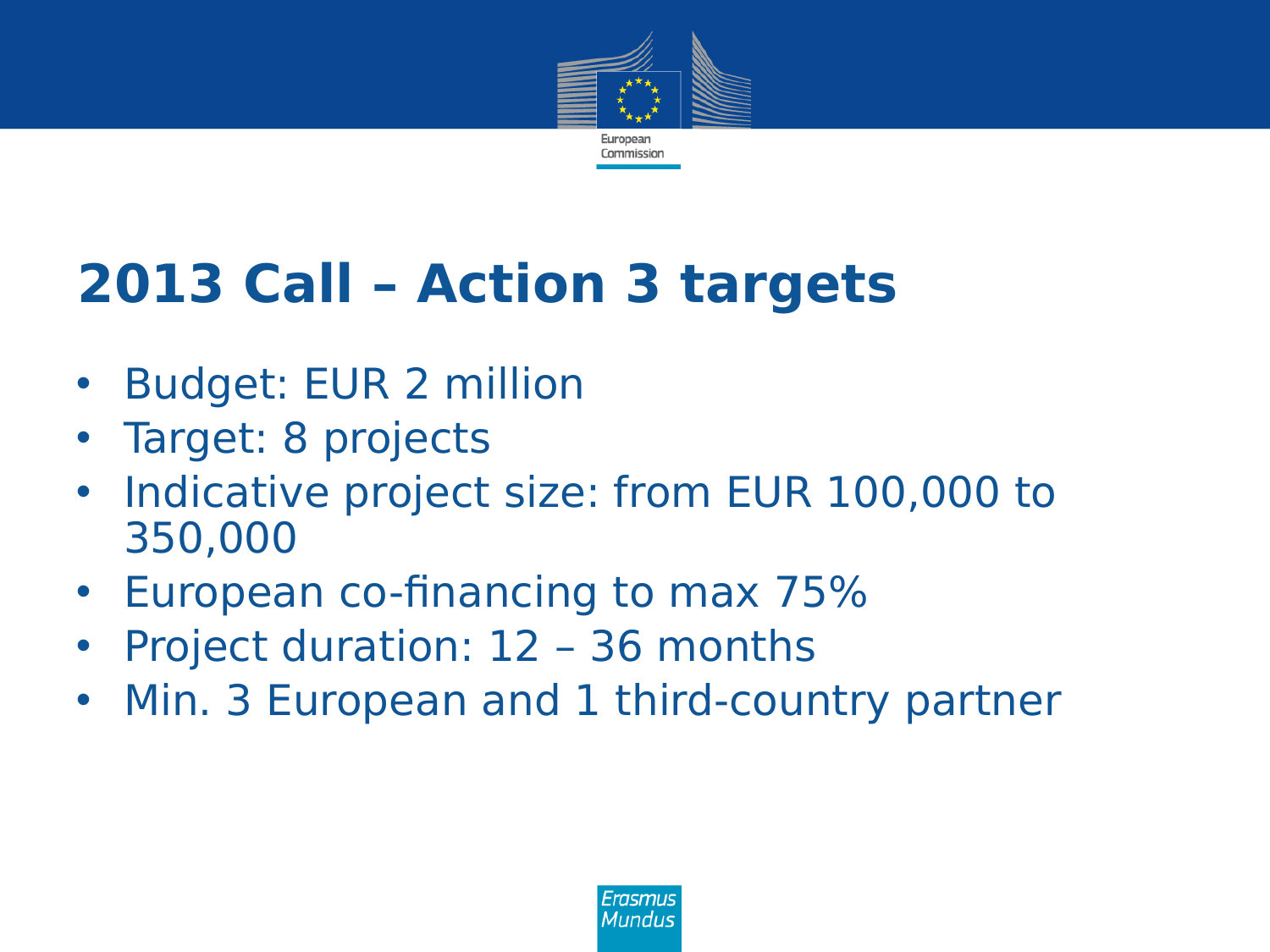

# 2013 Call – Action 3 targets
Budget: EUR 2 million
Target: 8 projects
Indicative project size: from EUR 100,000 to 350,000
European co-financing to max 75%
Project duration: 12 – 36 months
Min. 3 European and 1 third-country partner